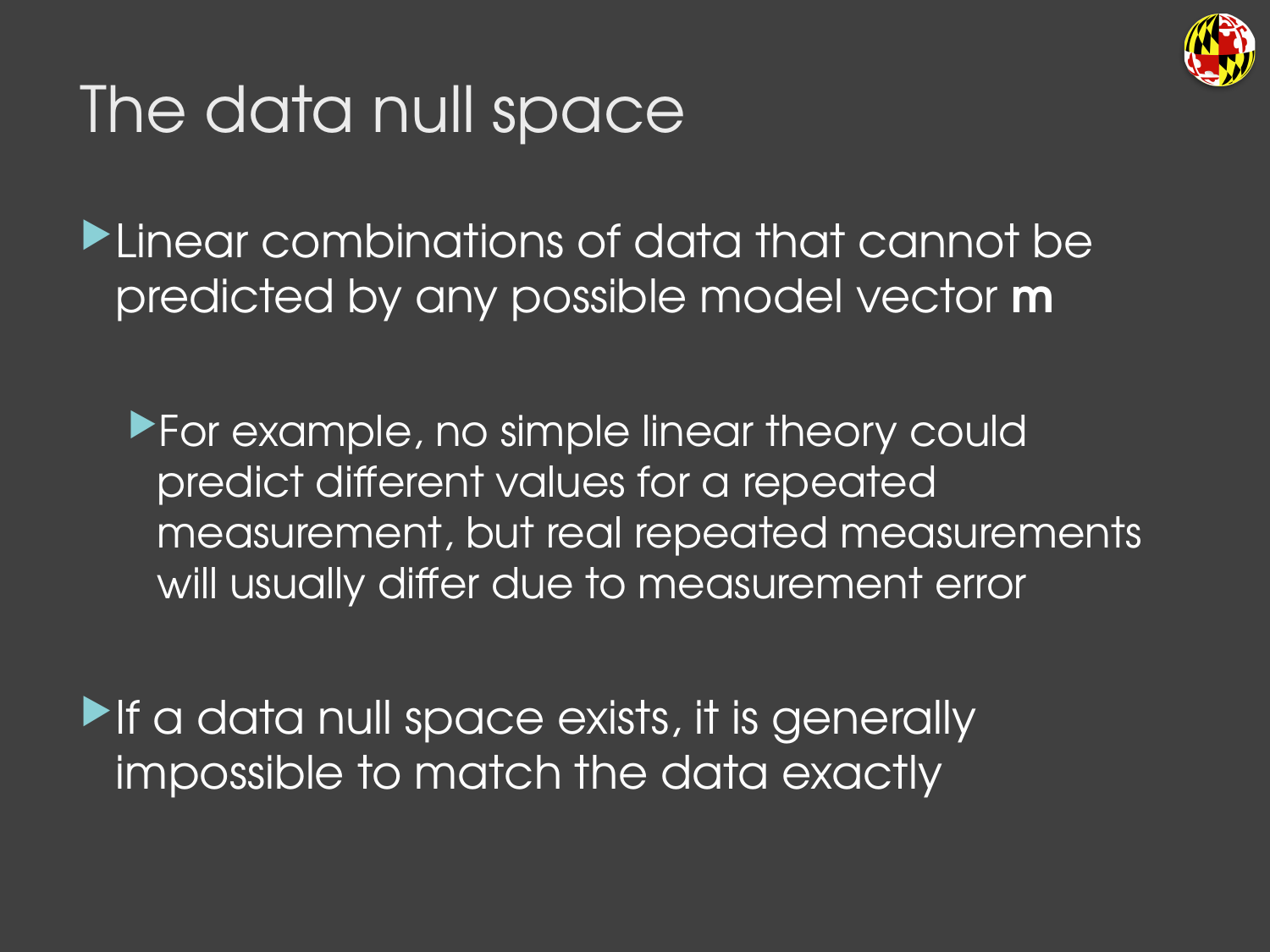

# The data null space
Linear combinations of data that cannot be predicted by any possible model vector m

For example, no simple linear theory could predict different values for a repeated measurement, but real repeated measurements will usually differ due to measurement error

If a data null space exists, it is generally impossible to match the data exactly